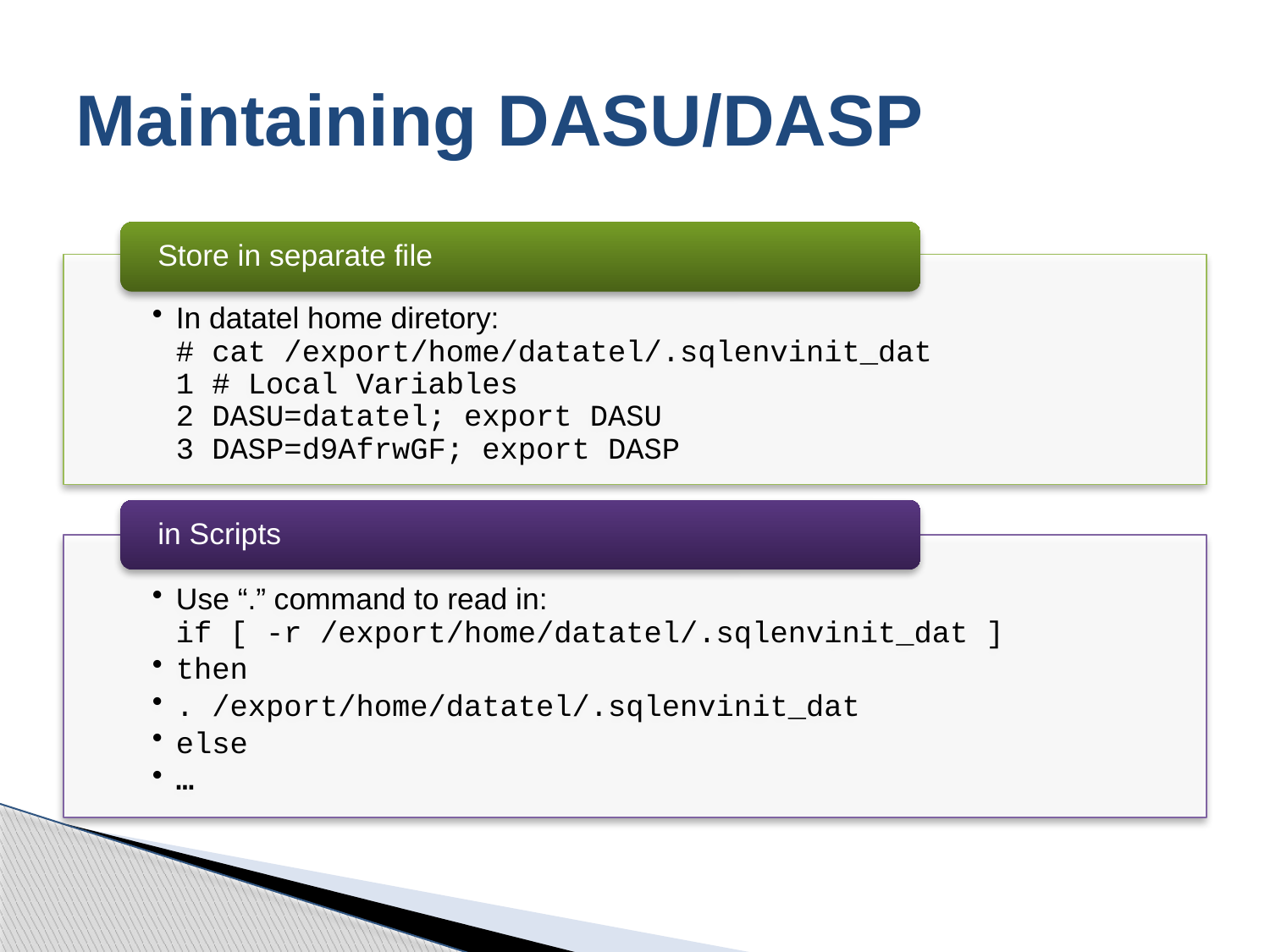

# Maintaining DASU/DASP
In datatel home diretory:
# cat /export/home/datatel/.sqlenvinit_dat
1 # Local Variables
2 DASU=datatel; export DASU
3 DASP=d9AfrwGF; export DASP
Store in separate file
Use “.” command to read in:
if [ -r /export/home/datatel/.sqlenvinit_dat ]
then
. /export/home/datatel/.sqlenvinit_dat
else
…
in Scripts